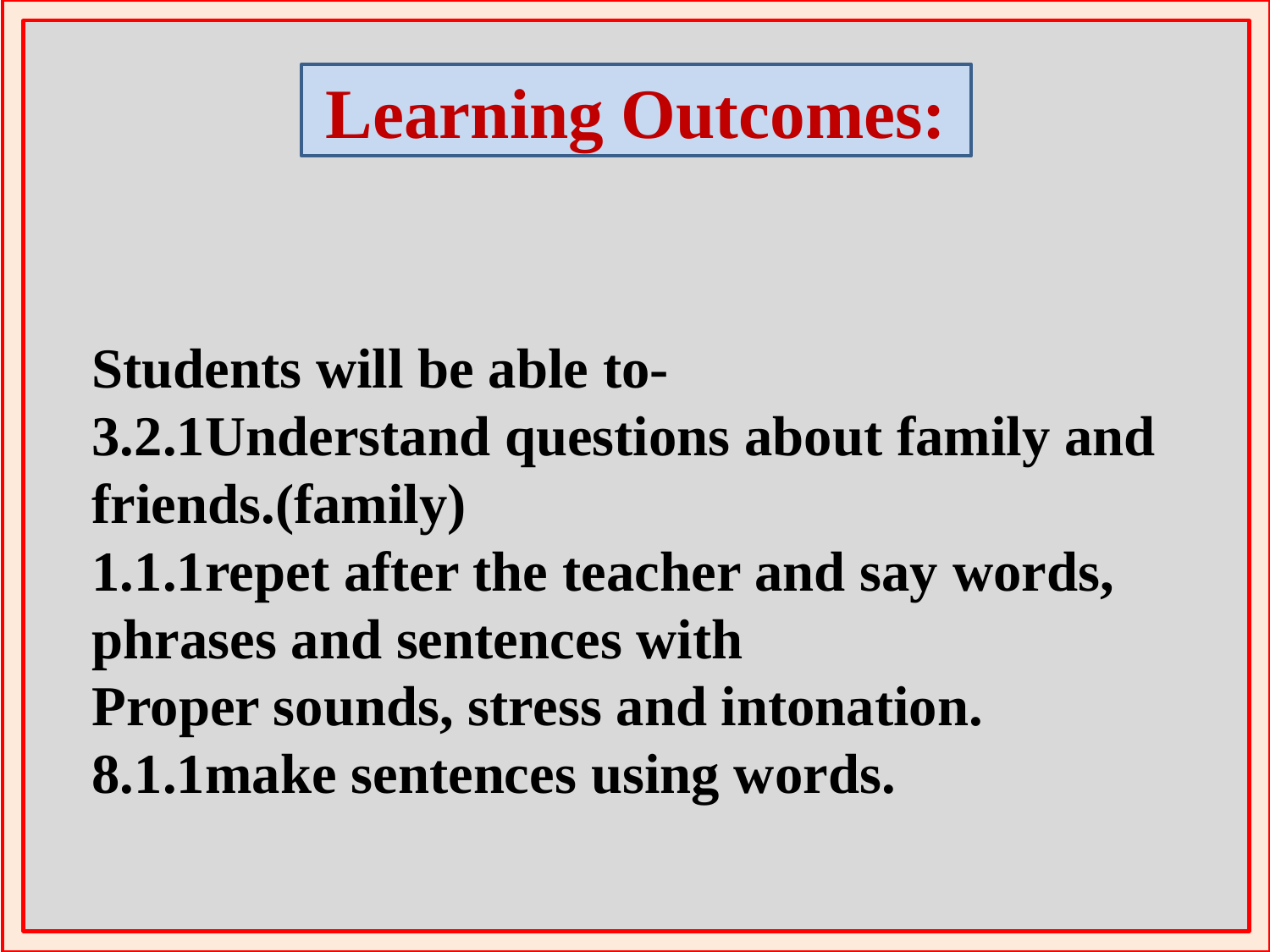

Learning Outcomes:

Students will be able to-
3.2.1Understand questions about family and friends.(family)
1.1.1repet after the teacher and say words, phrases and sentences with
Proper sounds, stress and intonation.
8.1.1make sentences using words.